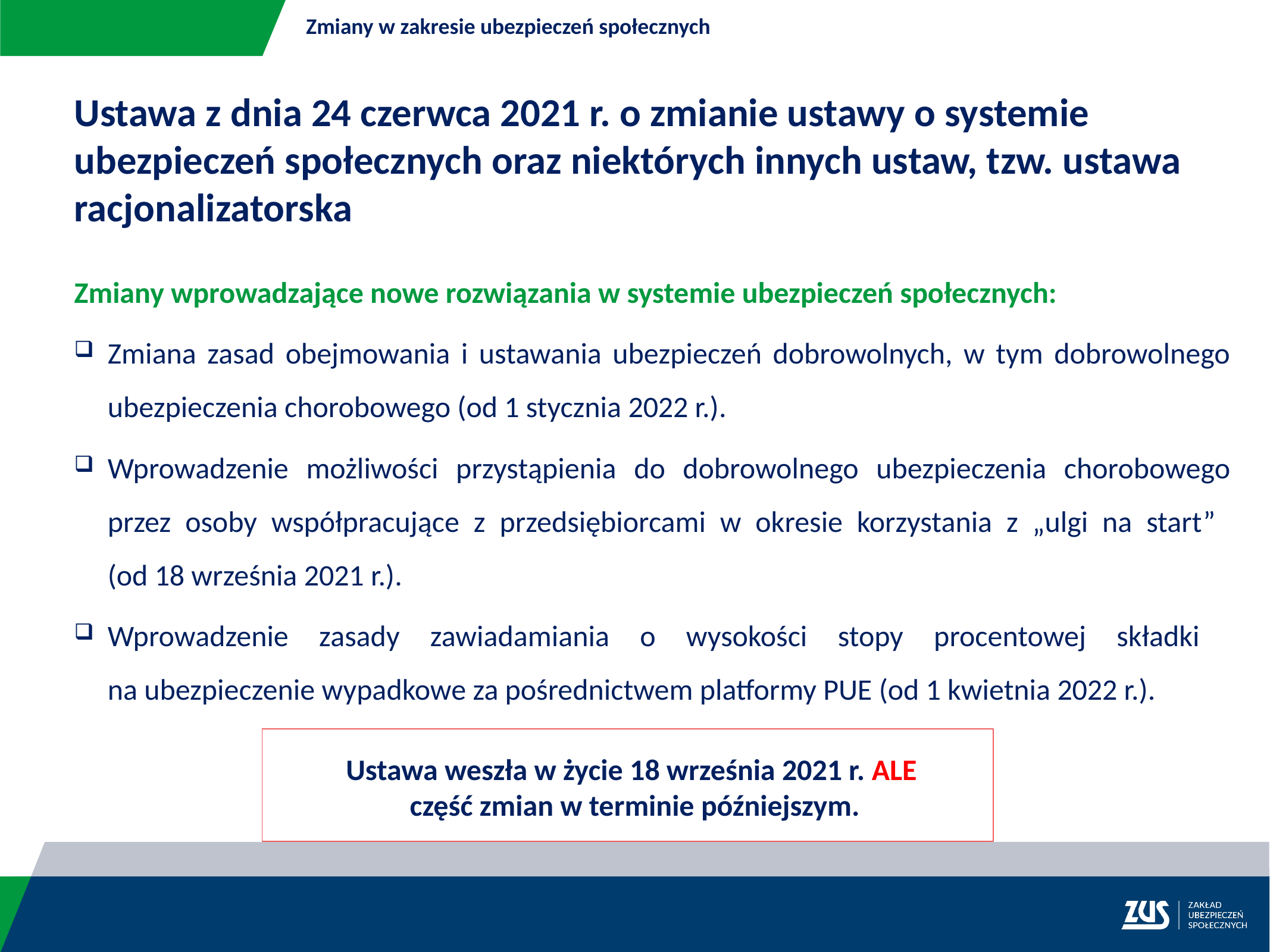

Zmiany w zakresie ubezpieczeń społecznych
Ustawa z dnia 24 czerwca 2021 r. o zmianie ustawy o systemie ubezpieczeń społecznych oraz niektórych innych ustaw, tzw. ustawa racjonalizatorska
Zmiany wprowadzające nowe rozwiązania w systemie ubezpieczeń społecznych:
Zmiana zasad obejmowania i ustawania ubezpieczeń dobrowolnych, w tym dobrowolnego ubezpieczenia chorobowego (od 1 stycznia 2022 r.).
Wprowadzenie możliwości przystąpienia do dobrowolnego ubezpieczenia chorobowego przez osoby współpracujące z przedsiębiorcami w okresie korzystania z „ulgi na start”
(od 18 września 2021 r.).
Wprowadzenie zasady zawiadamiania o wysokości stopy procentowej składki
na ubezpieczenie wypadkowe za pośrednictwem platformy PUE (od 1 kwietnia 2022 r.).

Ustawa weszła w życie 18 września 2021 r. ALE
część zmian w terminie późniejszym.